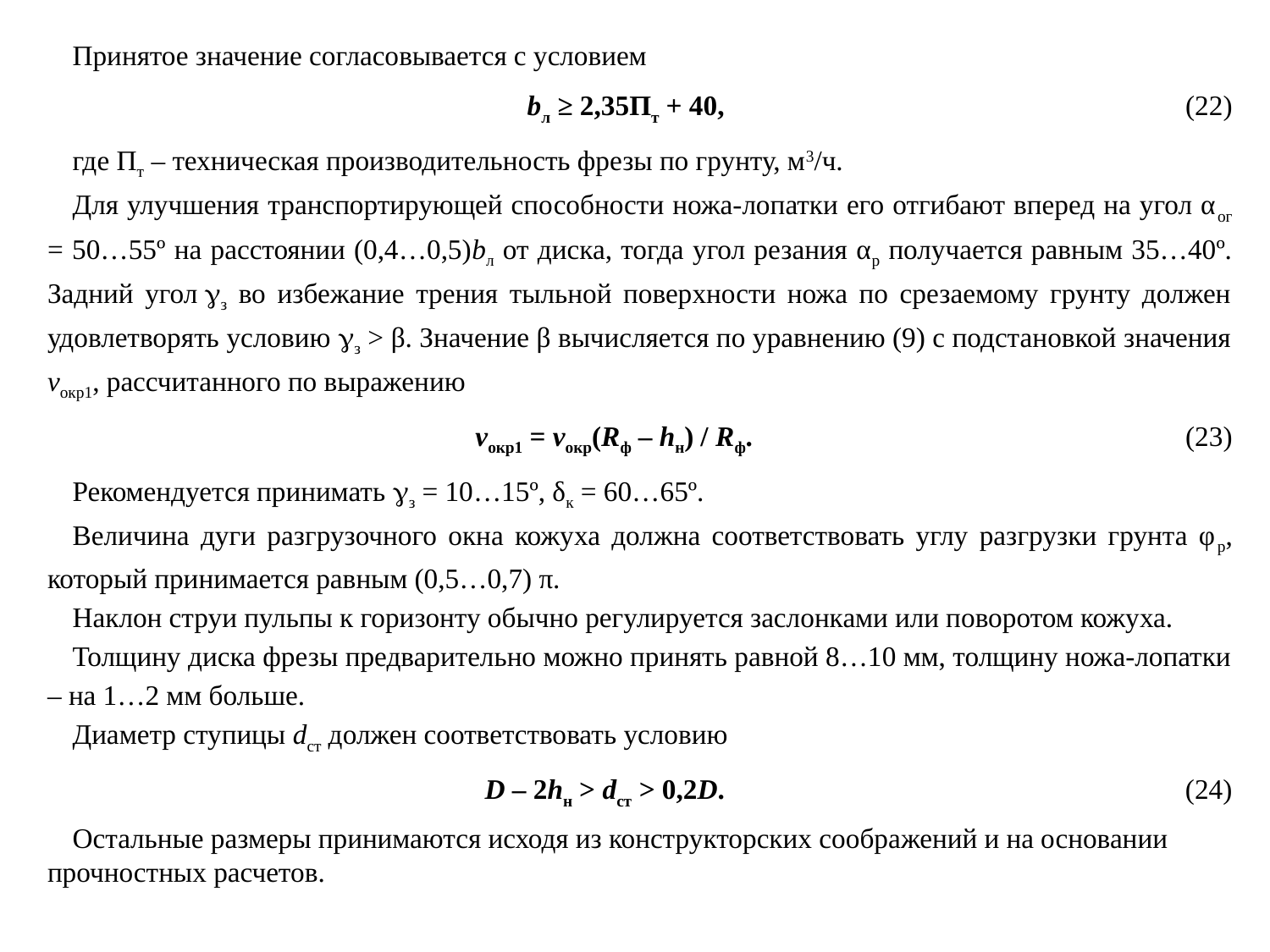

Принятое значение согласовывается с условием
bл ≥ 2,35Пт + 40,                                                                  (22)
где Пт – техническая производительность фрезы по грунту, м3/ч.
Для улучшения транспортирующей способности ножа-лопатки его отгибают вперед на угол αог = 50…55º на расстоянии (0,4…0,5)bл от диска, тогда угол резания αр получается равным 35…40º. Задний угол γз во избежание трения тыльной поверхности ножа по срезаемому грунту должен удовлетворять условию γз > β. Значение β вычисляется по уравнению (9) с подстановкой значения vокр1, рассчитанного по выражению
vокр1 = vокр(Rф – hн) / Rф.                                                              (23)
Рекомендуется принимать γз = 10…15º, δк = 60…65º.
Величина дуги разгрузочного окна кожуха должна соответствовать углу разгрузки грунта φр, который принимается равным (0,5…0,7) π.
Наклон струи пульпы к горизонту обычно регулируется заслонками или поворотом кожуха.
Толщину диска фрезы предварительно можно принять равной 8…10 мм, толщину ножа-лопатки – на 1…2 мм больше.
Диаметр ступицы dст должен соответствовать условию
D – 2hн > dст > 0,2D.                                                                  (24)
Остальные размеры принимаются исходя из конструкторских соображений и на основании прочностных расчетов.